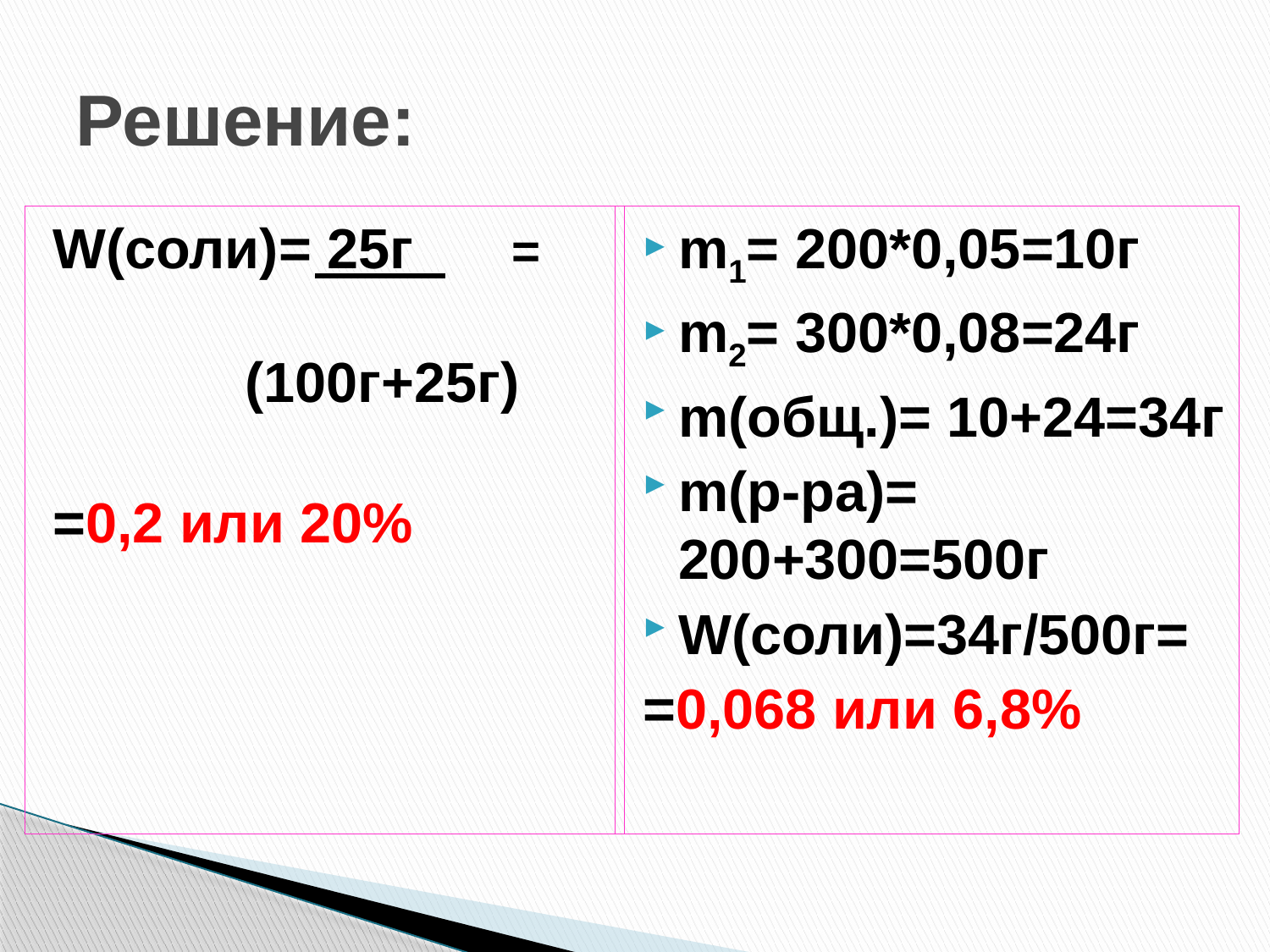

# Решение:
W(соли)= 25г       =
              (100г+25г)

=0,2 или 20%
m1= 200*0,05=10г
m2= 300*0,08=24г
m(общ.)= 10+24=34г
m(р-ра)= 200+300=500г
W(соли)=34г/500г=
=0,068 или 6,8%